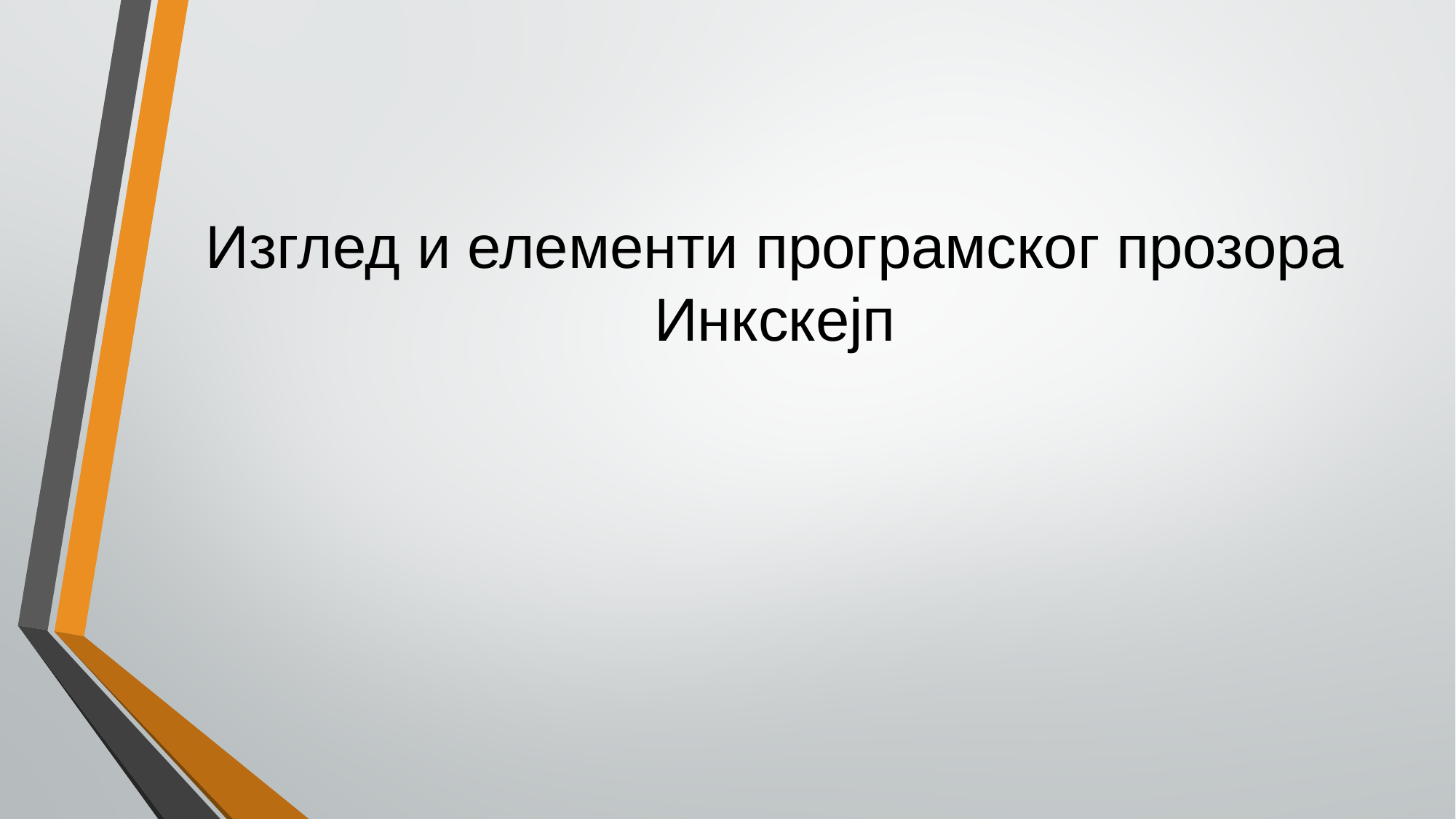

# Изглед и елементи програмског прозора Инкскејп